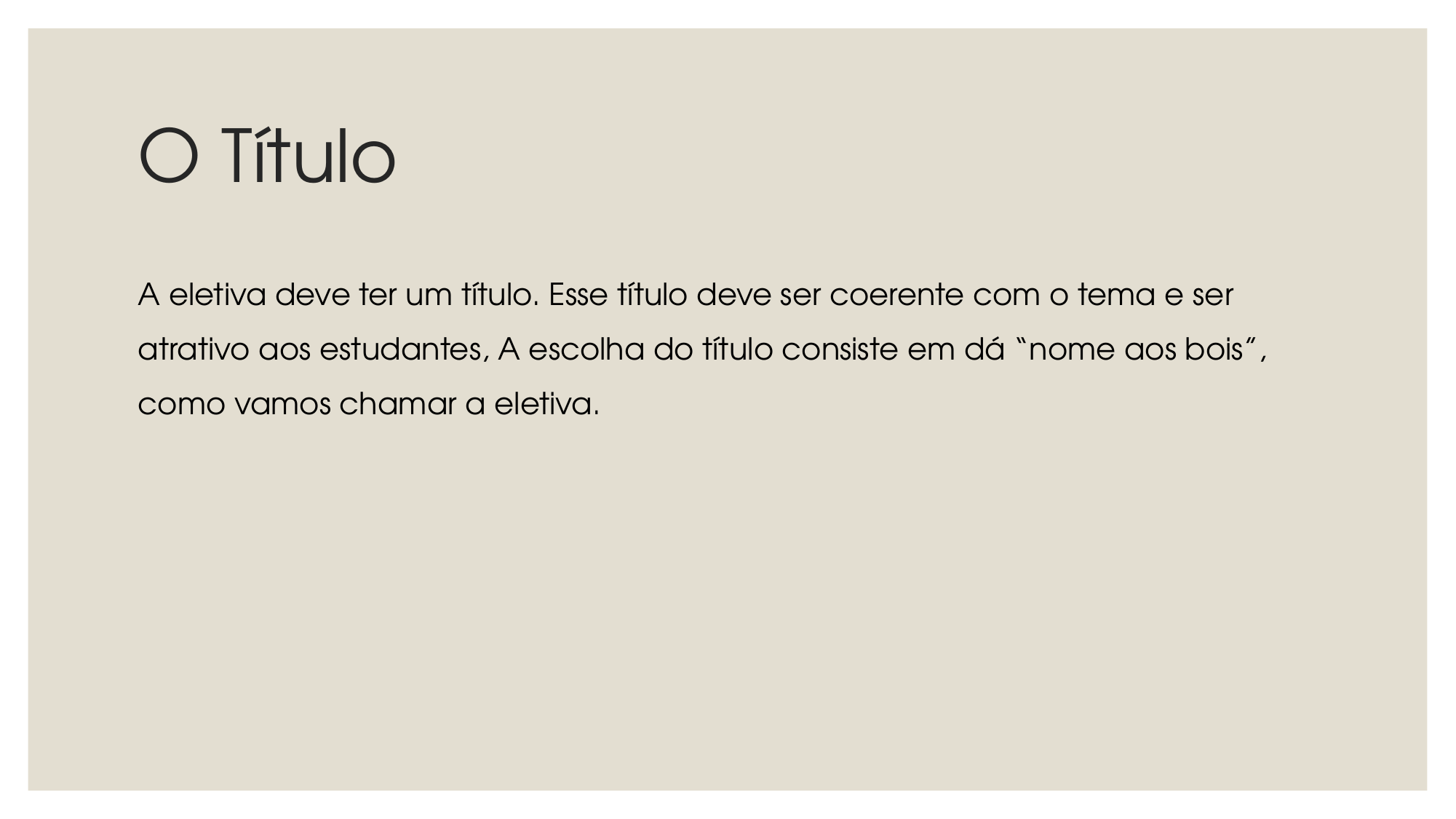

# O Título
A eletiva deve ter um título. Esse título deve ser coerente com o tema e ser atrativo aos estudantes, A escolha do título consiste em dá “nome aos bois”, como vamos chamar a eletiva.